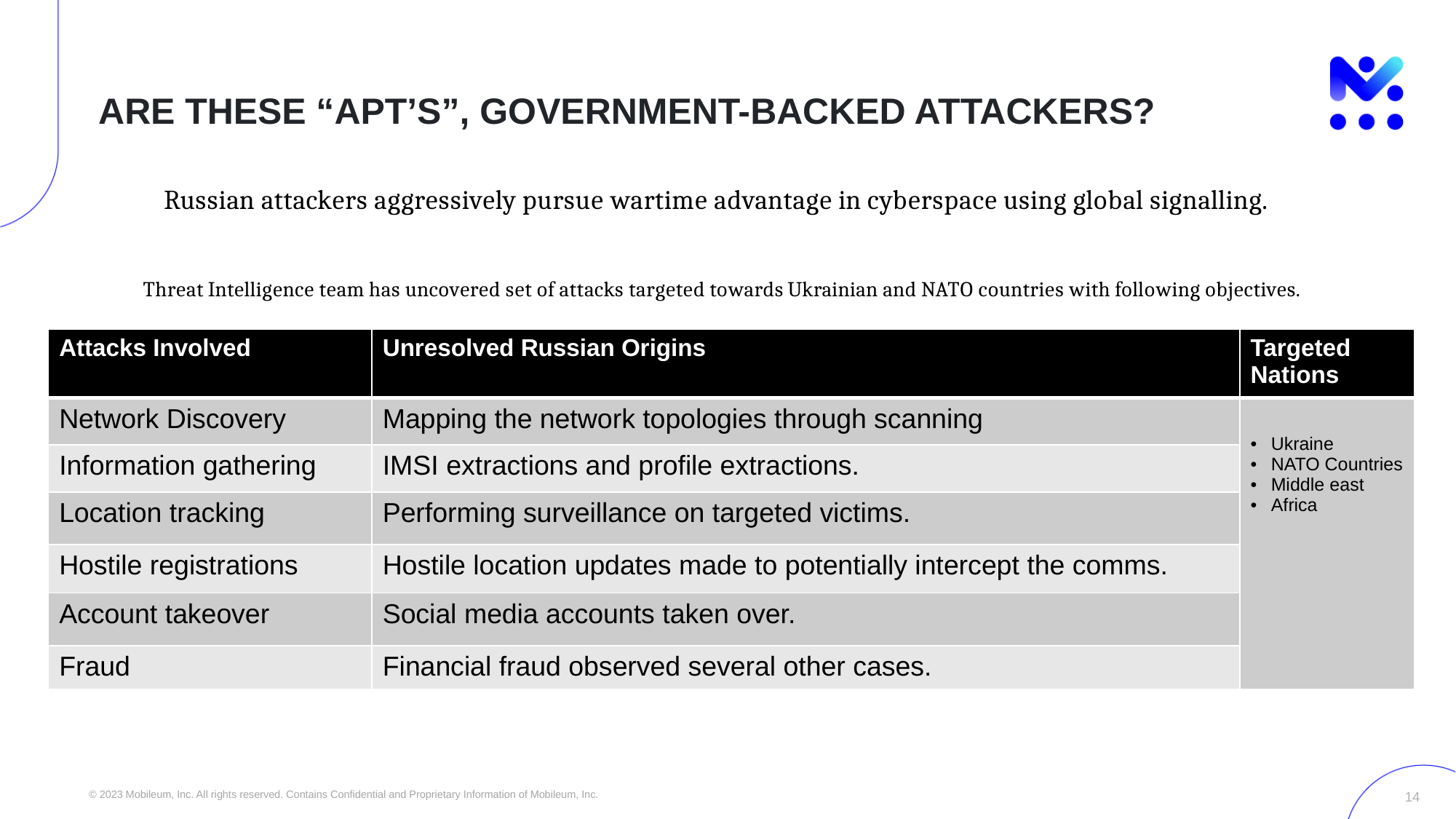

# Are these “APT’s”, Government-backed attackers?
Russian attackers aggressively pursue wartime advantage in cyberspace using global signalling.
Threat Intelligence team has uncovered set of attacks targeted towards Ukrainian and NATO countries with following objectives.
| Attacks Involved | Unresolved Russian Origins | Targeted Nations |
| --- | --- | --- |
| Network Discovery | Mapping the network topologies through scanning | Ukraine NATO Countries Middle east Africa |
| Information gathering | IMSI extractions and profile extractions. |  |
| Location tracking | Performing surveillance on targeted victims. |  |
| Hostile registrations | Hostile location updates made to potentially intercept the comms. |  |
| Account takeover | Social media accounts taken over. |  |
| Fraud | Financial fraud observed several other cases. |  |
14